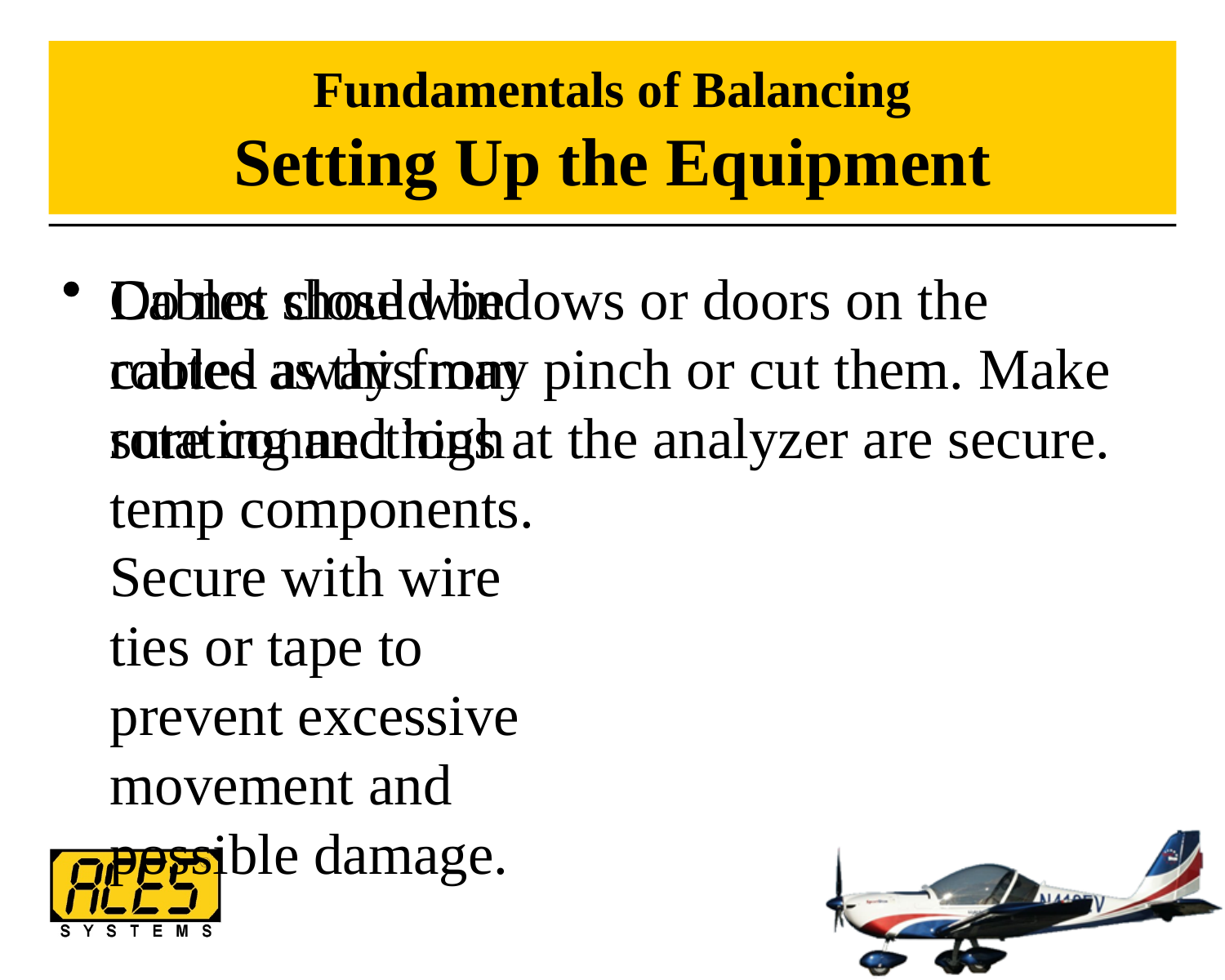

# Fundamentals of Balancing Setting Up the Equipment
Cables should be routed away from rotating and high temp components. Secure with wire ties or tape to prevent excessive movement and possible damage.
Do not close windows or doors on the cables as this may pinch or cut them. Make sure connections at the analyzer are secure.